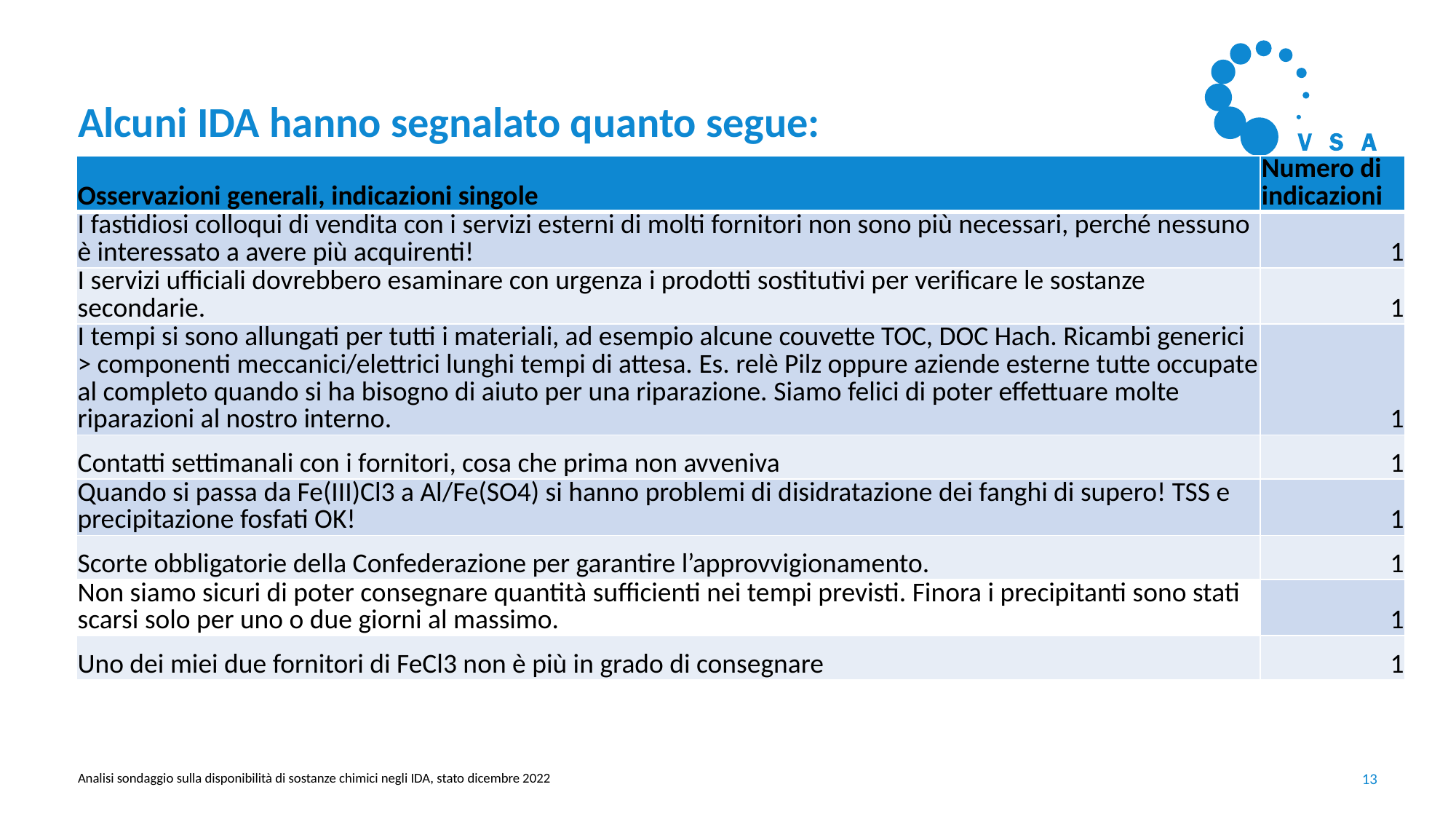

# Alcuni IDA hanno segnalato quanto segue:
| Osservazioni generali, indicazioni singole | Numero di indicazioni |
| --- | --- |
| I fastidiosi colloqui di vendita con i servizi esterni di molti fornitori non sono più necessari, perché nessuno è interessato a avere più acquirenti! | 1 |
| I servizi ufficiali dovrebbero esaminare con urgenza i prodotti sostitutivi per verificare le sostanze secondarie. | 1 |
| I tempi si sono allungati per tutti i materiali, ad esempio alcune couvette TOC, DOC Hach. Ricambi generici > componenti meccanici/elettrici lunghi tempi di attesa. Es. relè Pilz oppure aziende esterne tutte occupate al completo quando si ha bisogno di aiuto per una riparazione. Siamo felici di poter effettuare molte riparazioni al nostro interno. | 1 |
| Contatti settimanali con i fornitori, cosa che prima non avveniva | 1 |
| Quando si passa da Fe(III)Cl3 a Al/Fe(SO4) si hanno problemi di disidratazione dei fanghi di supero! TSS e precipitazione fosfati OK! | 1 |
| Scorte obbligatorie della Confederazione per garantire l’approvvigionamento. | 1 |
| Non siamo sicuri di poter consegnare quantità sufficienti nei tempi previsti. Finora i precipitanti sono stati scarsi solo per uno o due giorni al massimo. | 1 |
| Uno dei miei due fornitori di FeCl3 non è più in grado di consegnare | 1 |

Analisi sondaggio sulla disponibilità di sostanze chimici negli IDA, stato dicembre 2022
13